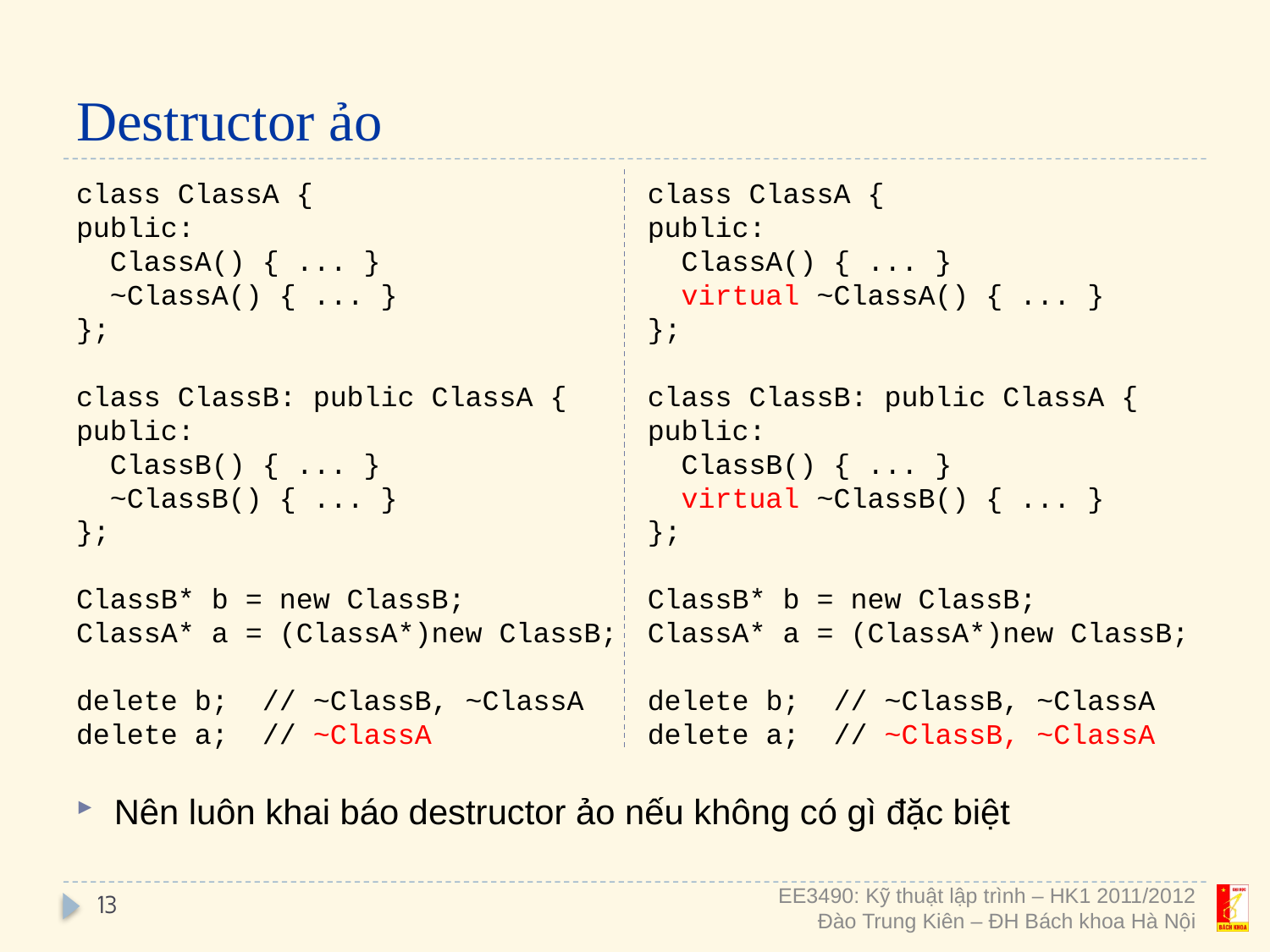

# Destructor ảo
class ClassA {
public:
  ClassA() { ... }
  ~ClassA() { ... }
};

class ClassB: public ClassA {
public:
  ClassB() { ... }
  ~ClassB() { ... }
};

ClassB* b = new ClassB;
ClassA* a = (ClassA*)new ClassB;

delete b;  // ~ClassB, ~ClassA
delete a;  // ~ClassA
class ClassA {
public:
  ClassA() { ... }
  virtual ~ClassA() { ... }
};

class ClassB: public ClassA {
public:
  ClassB() { ... }
  virtual ~ClassB() { ... }
};

ClassB* b = new ClassB;
ClassA* a = (ClassA*)new ClassB;

delete b;  // ~ClassB, ~ClassA
delete a;  // ~ClassB, ~ClassA
Nên luôn khai báo destructor ảo nếu không có gì đặc biệt
13
EE3490: Kỹ thuật lập trình – HK1 2011/2012
Đào Trung Kiên – ĐH Bách khoa Hà Nội